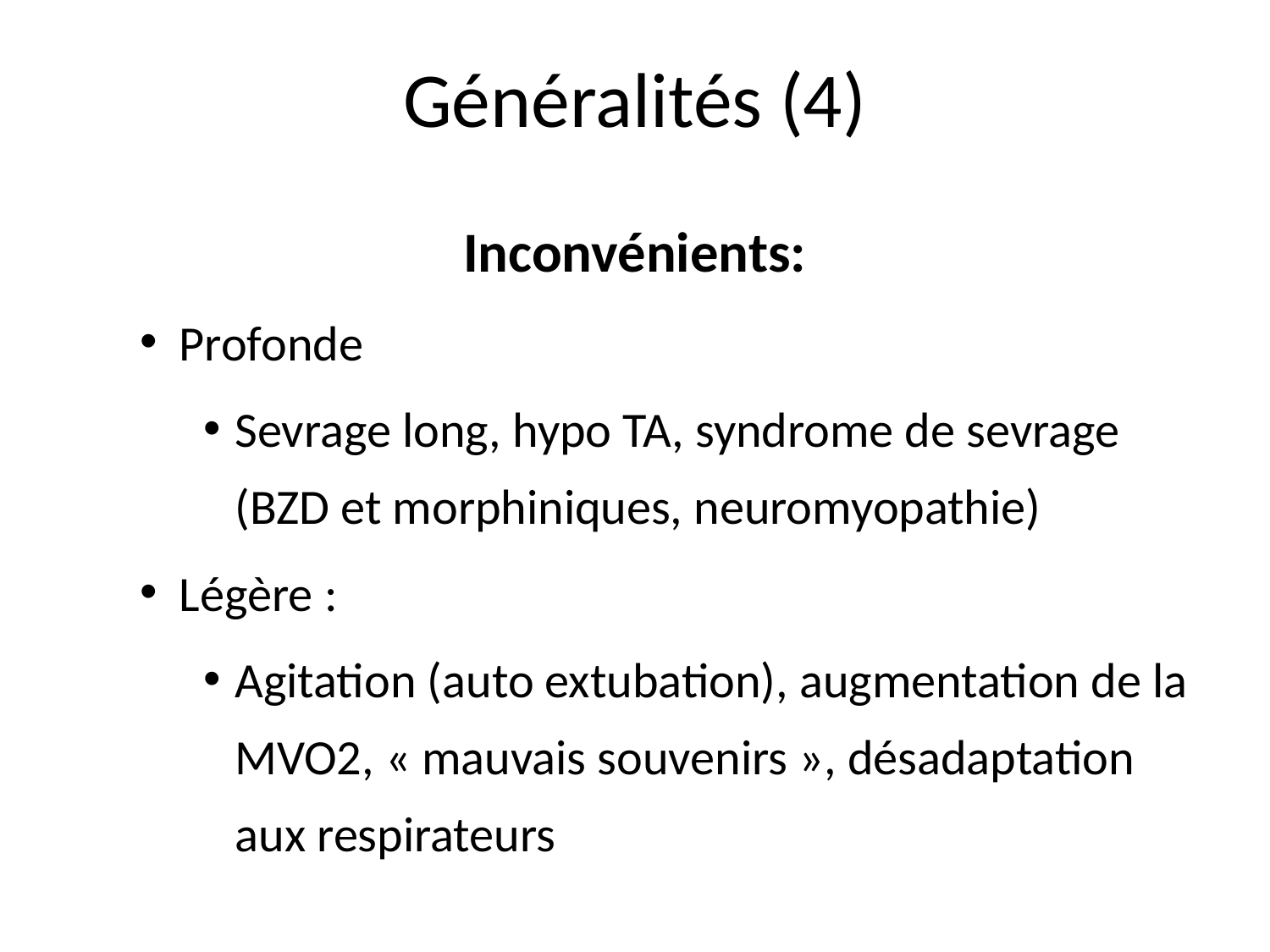

# Généralités (4)
Inconvénients:
Profonde
Sevrage long, hypo TA, syndrome de sevrage (BZD et morphiniques, neuromyopathie)
Légère :
Agitation (auto extubation), augmentation de la MVO2, « mauvais souvenirs », désadaptation aux respirateurs